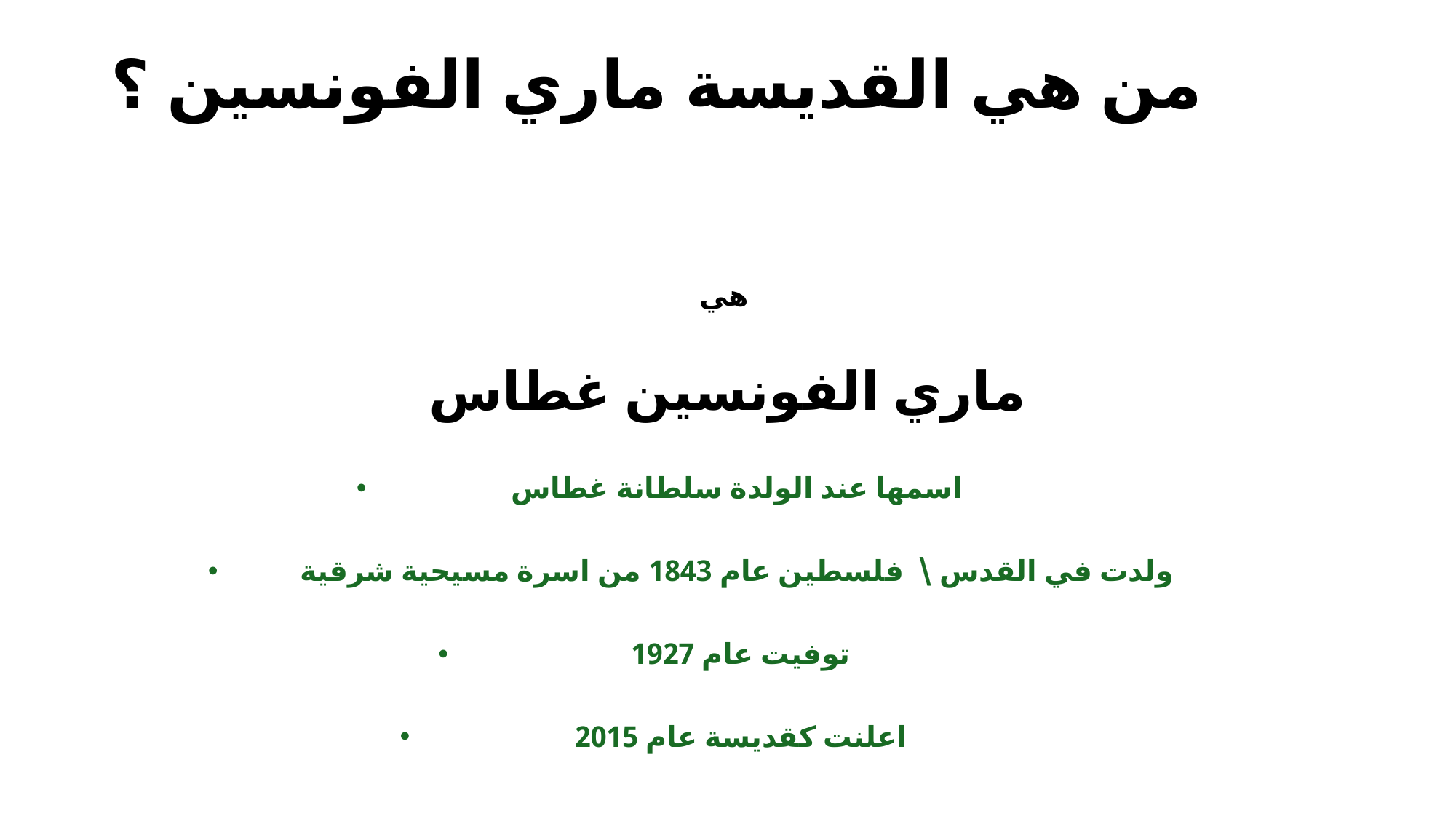

# من هي القديسة ماري الفونسين ؟
هي

ماري الفونسين غطاس

اسمها عند الولدة سلطانة غطاس

 ولدت في القدس \  فلسطين عام 1843 من اسرة مسيحية شرقية

توفيت عام 1927

اعلنت كقديسة عام 2015